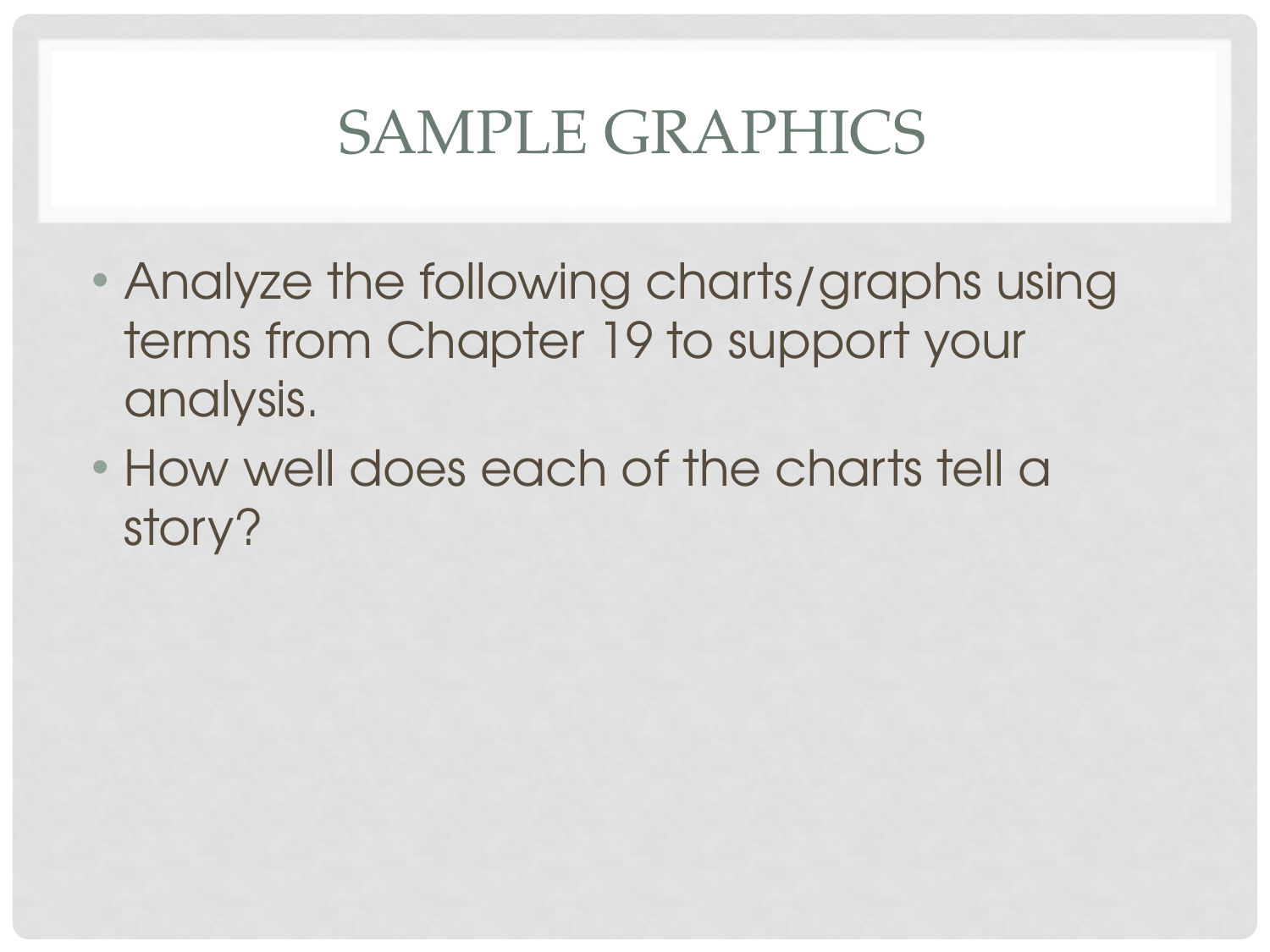

# Sample graphics
Analyze the following charts/graphs using terms from Chapter 19 to support your analysis.
How well does each of the charts tell a story?